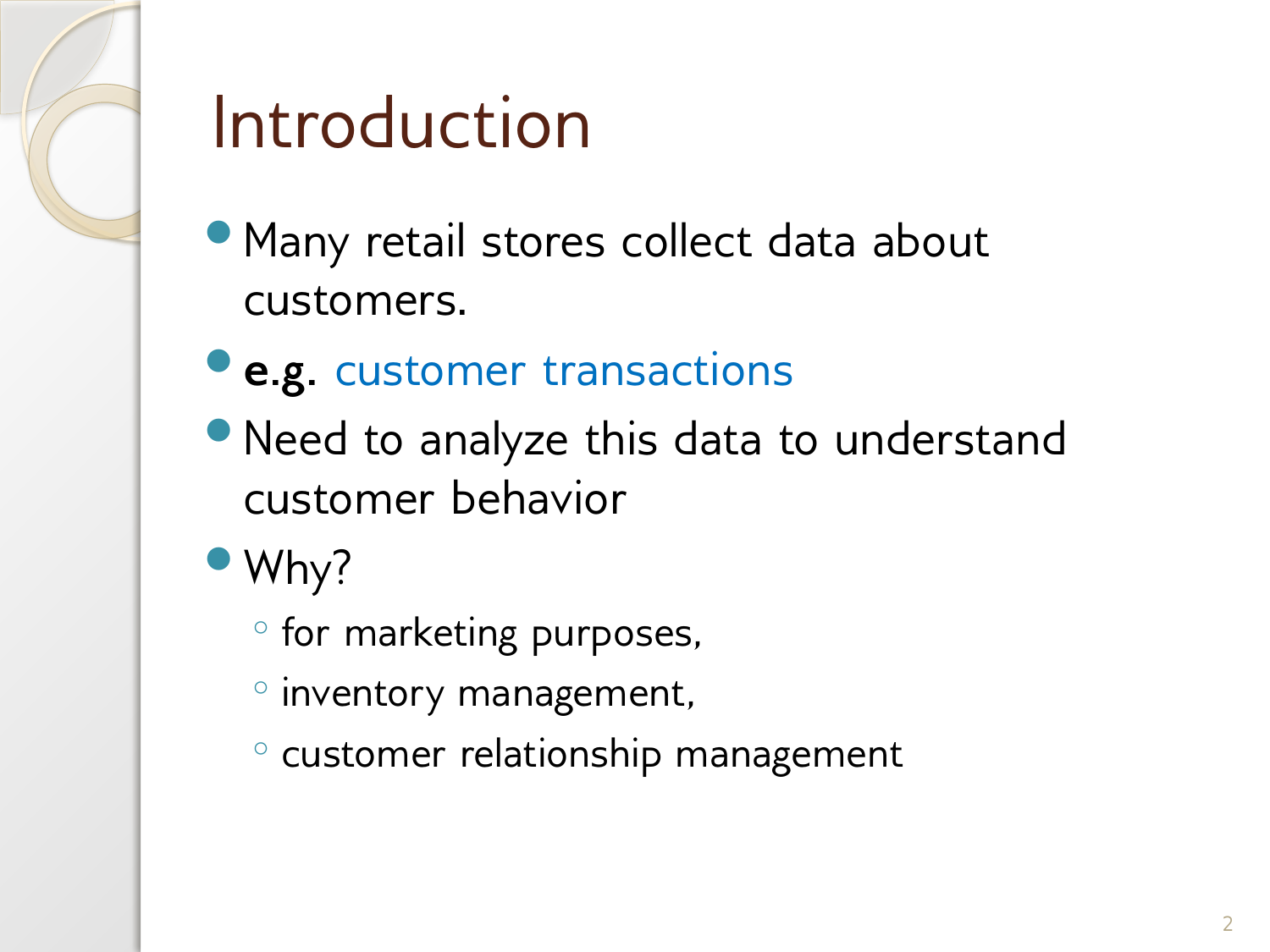

# Introduction
Many retail stores collect data about customers.
e.g. customer transactions
Need to analyze this data to understand customer behavior
Why?
for marketing purposes,
inventory management,
customer relationship management

2